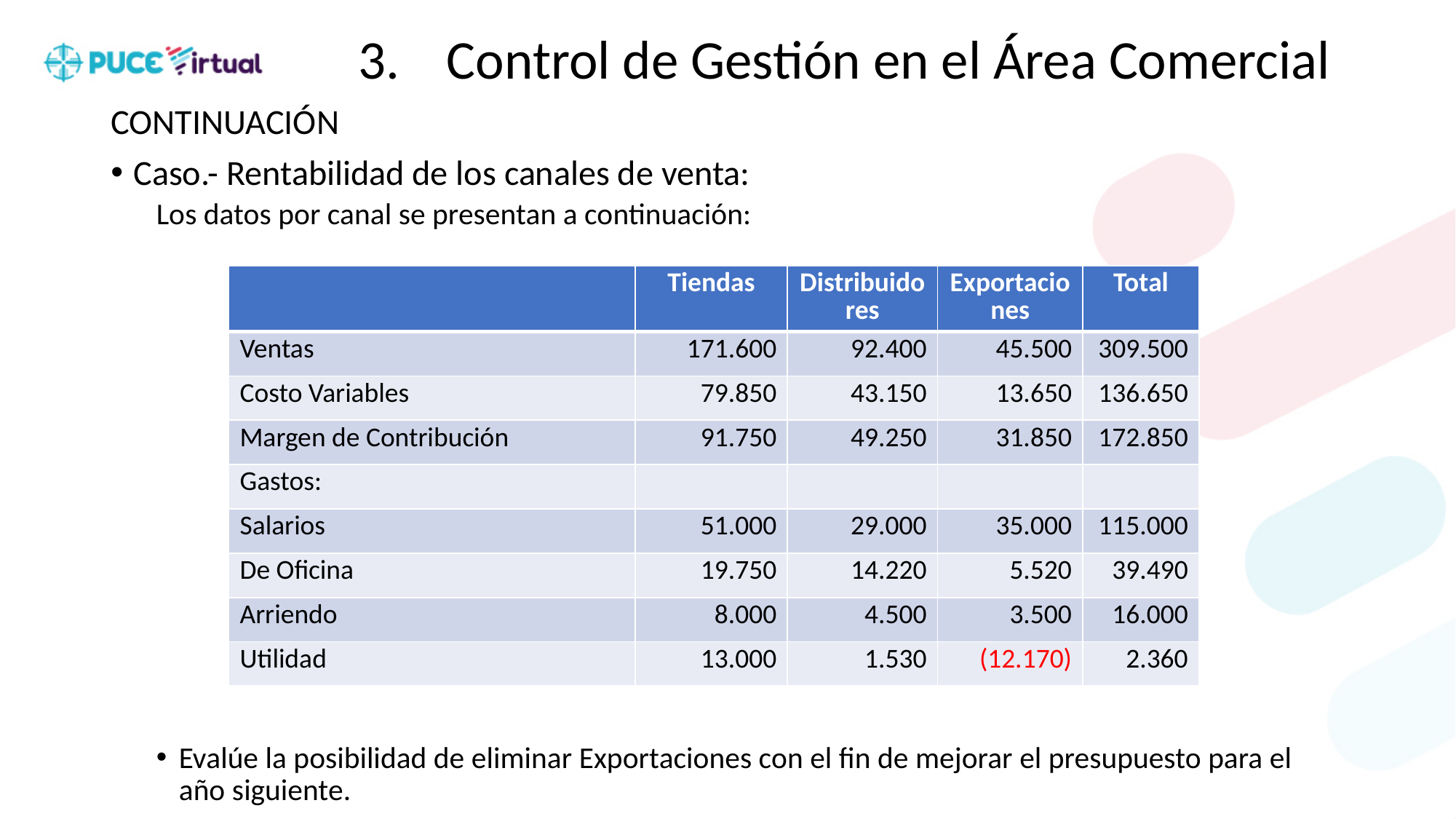

# Control de Gestión en el Área Comercial
CONTINUACIÓN
Caso.- Rentabilidad de los canales de venta:
Los datos por canal se presentan a continuación:

Evalúe la posibilidad de eliminar Exportaciones con el fin de mejorar el presupuesto para el año siguiente.

|  | Tiendas | Distribuidores | Exportaciones | Total |
| --- | --- | --- | --- | --- |
| Ventas | 171.600 | 92.400 | 45.500 | 309.500 |
| Costo Variables | 79.850 | 43.150 | 13.650 | 136.650 |
| Margen de Contribución | 91.750 | 49.250 | 31.850 | 172.850 |
| Gastos: |  |  |  |  |
| Salarios | 51.000 | 29.000 | 35.000 | 115.000 |
| De Oficina | 19.750 | 14.220 | 5.520 | 39.490 |
| Arriendo | 8.000 | 4.500 | 3.500 | 16.000 |
| Utilidad | 13.000 | 1.530 | (12.170) | 2.360 |